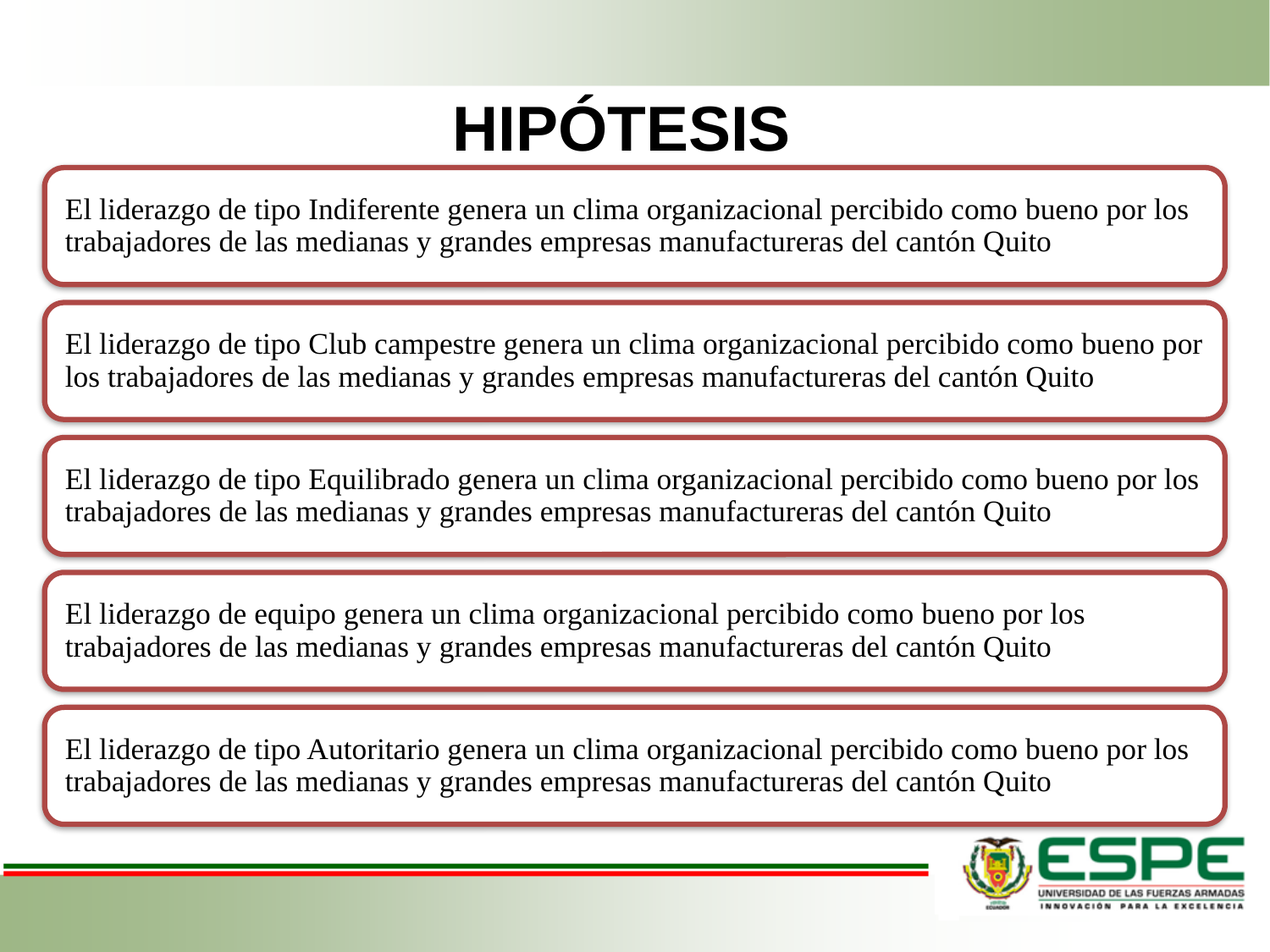

# HIPÓTESIS
El liderazgo de tipo Indiferente genera un clima organizacional percibido como bueno por los trabajadores de las medianas y grandes empresas manufactureras del cantón Quito
El liderazgo de tipo Club campestre genera un clima organizacional percibido como bueno por los trabajadores de las medianas y grandes empresas manufactureras del cantón Quito
El liderazgo de tipo Equilibrado genera un clima organizacional percibido como bueno por los trabajadores de las medianas y grandes empresas manufactureras del cantón Quito
El liderazgo de equipo genera un clima organizacional percibido como bueno por los trabajadores de las medianas y grandes empresas manufactureras del cantón Quito
El liderazgo de tipo Autoritario genera un clima organizacional percibido como bueno por los trabajadores de las medianas y grandes empresas manufactureras del cantón Quito